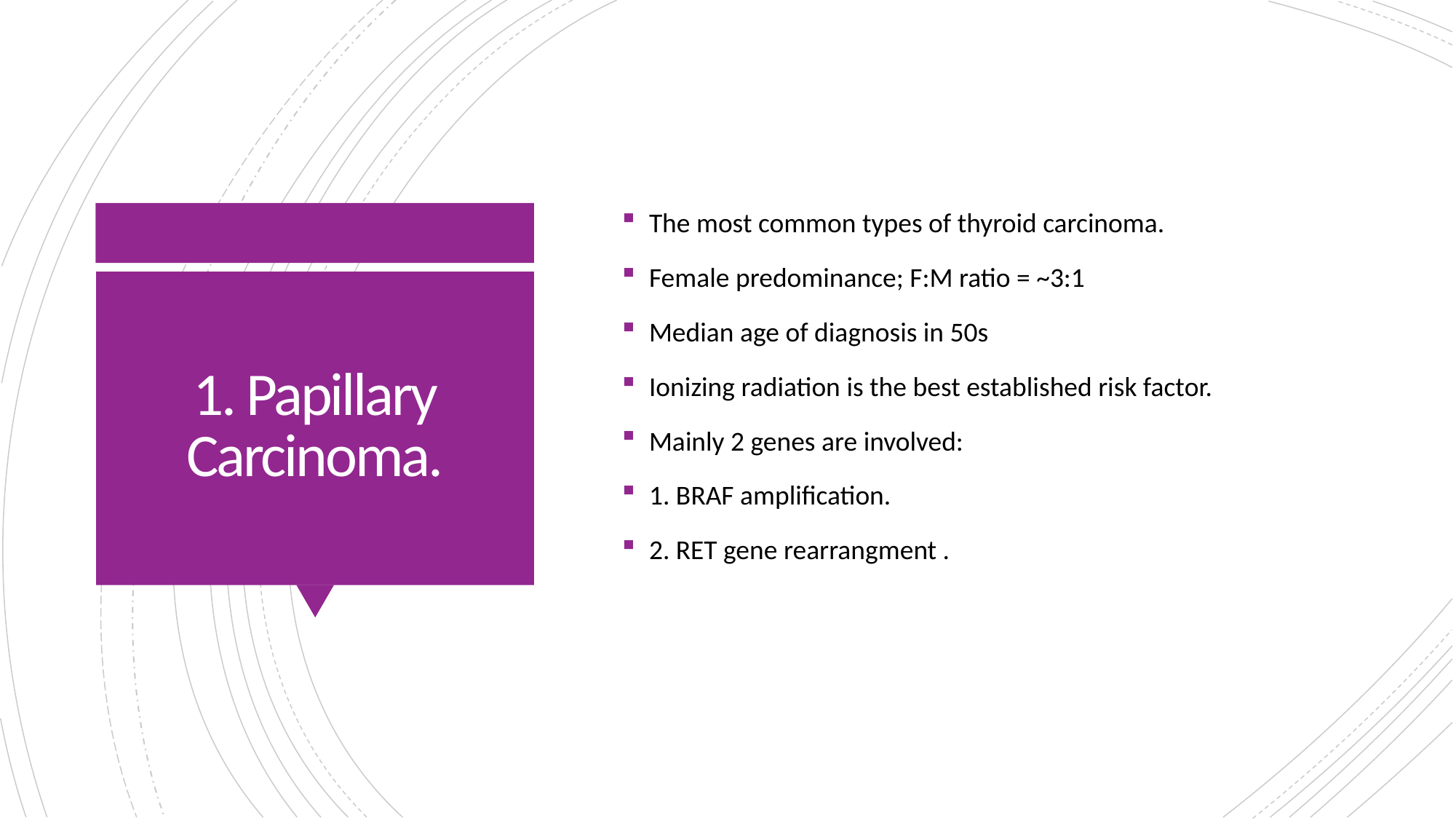

The most common types of thyroid carcinoma.
Female predominance; F:M ratio = ~3:1
Median age of diagnosis in 50s
Ionizing radiation is the best established risk factor.
Mainly 2 genes are involved:
1. BRAF amplification.
2. RET gene rearrangment .

# 1. Papillary Carcinoma.